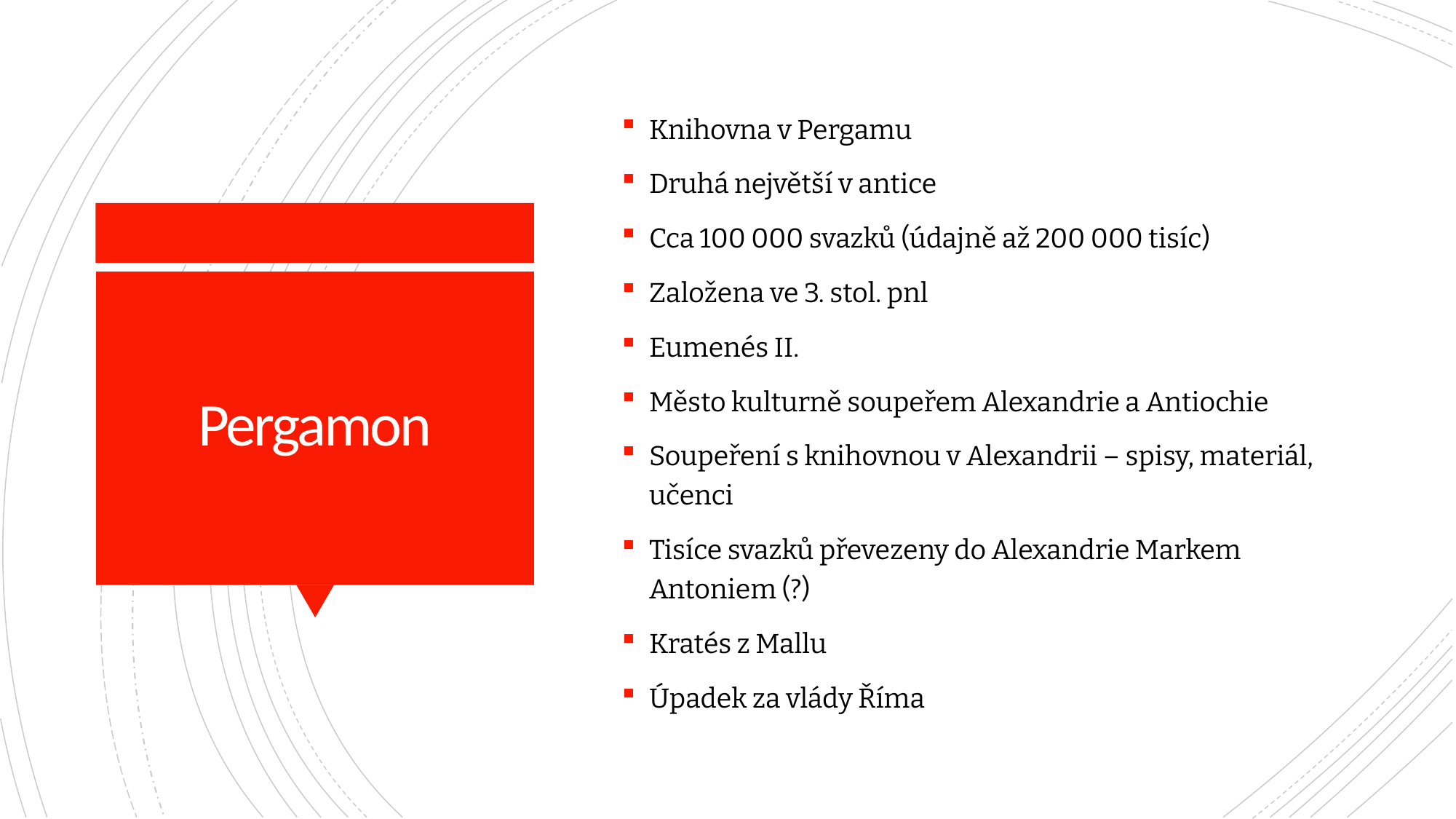

Knihovna v Pergamu
Druhá největší v antice
Cca 100 000 svazků (údajně až 200 000 tisíc)
Založena ve 3. stol. pnl
Eumenés II.
Město kulturně soupeřem Alexandrie a Antiochie
Soupeření s knihovnou v Alexandrii – spisy, materiál, učenci
Tisíce svazků převezeny do Alexandrie Markem Antoniem (?)
Kratés z Mallu
Úpadek za vlády Říma
# Pergamon